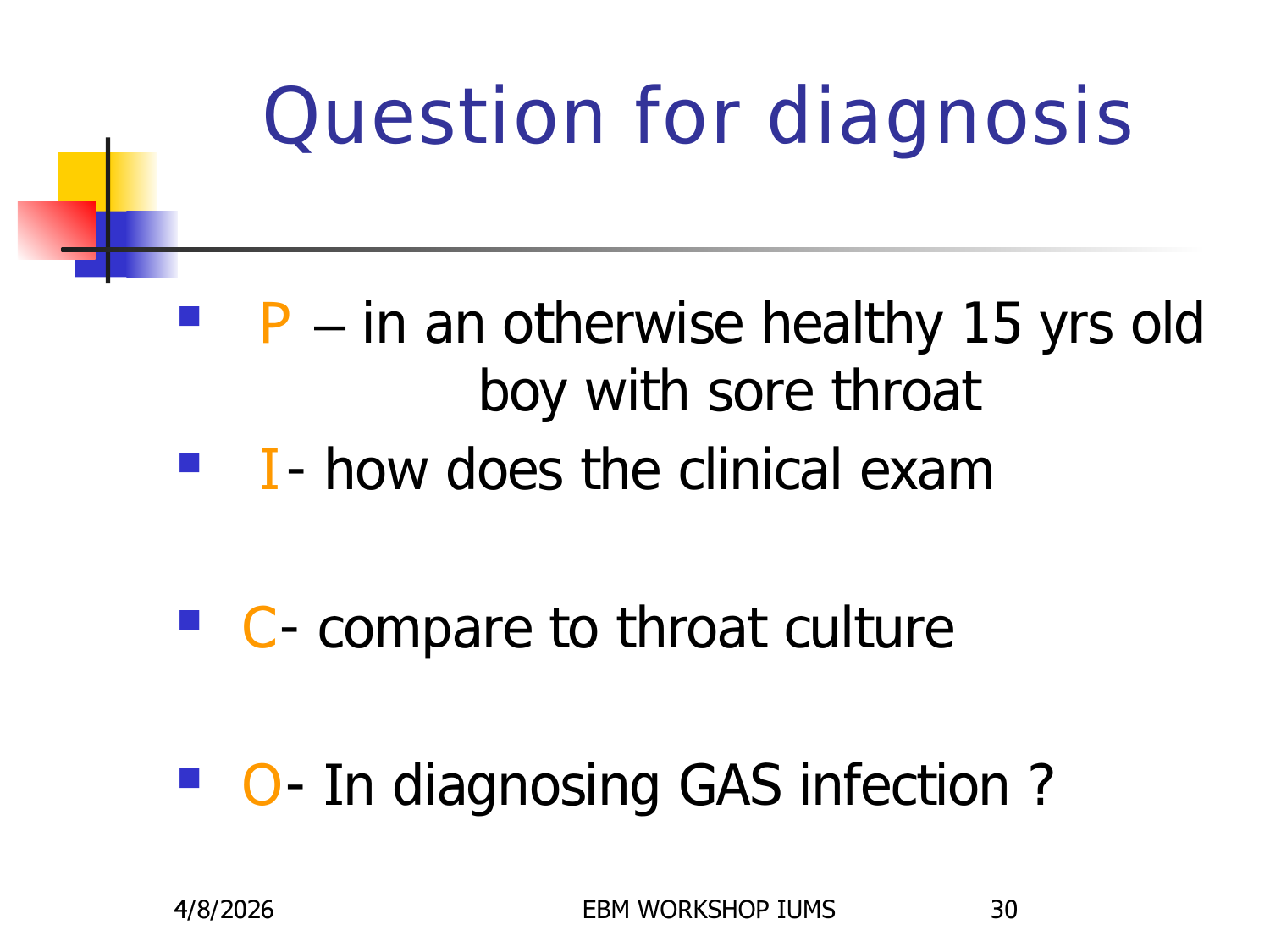

# Question for diagnosis
  P – in an otherwise healthy 15 yrs old 		boy with sore throat
  I- how does the clinical exam

 C- compare to throat culture

 O- In diagnosing GAS infection ?
4/8/2026
EBM WORKSHOP IUMS
30